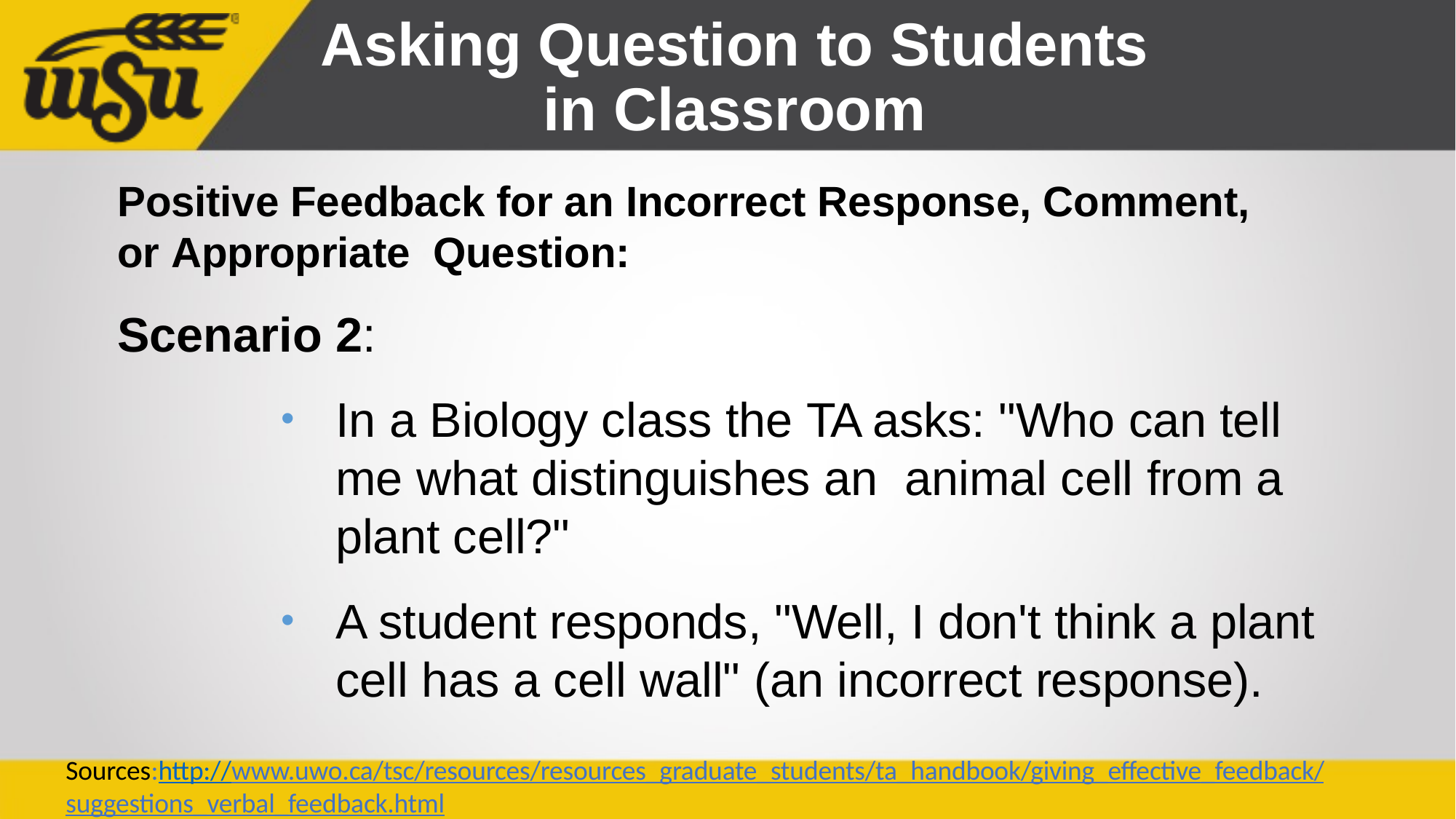

# Asking Question to Students in Classroom
Positive Feedback for an Incorrect Response, Comment, or Appropriate  Question:
Scenario 2:
In a Biology class the TA asks: "Who can tell me what distinguishes an  animal cell from a plant cell?"
A student responds, "Well, I don't think a plant  cell has a cell wall" (an incorrect response).
Sources:http://www.uwo.ca/tsc/resources/resources_graduate_students/ta_handbook/giving_effective_feedback/suggestions_verbal_feedback.html